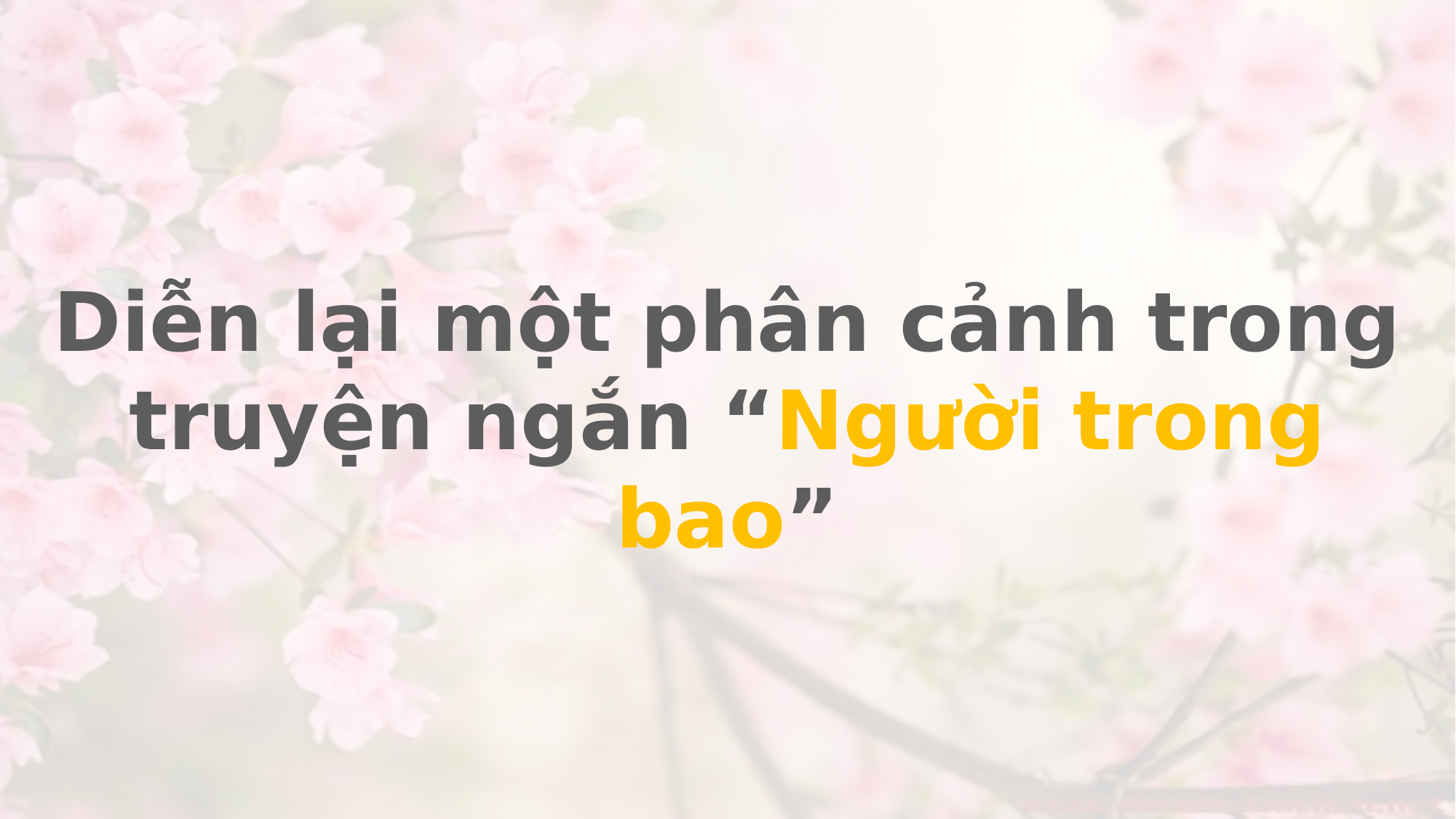

Diễn lại một phân cảnh trong truyện ngắn “Người trong bao”